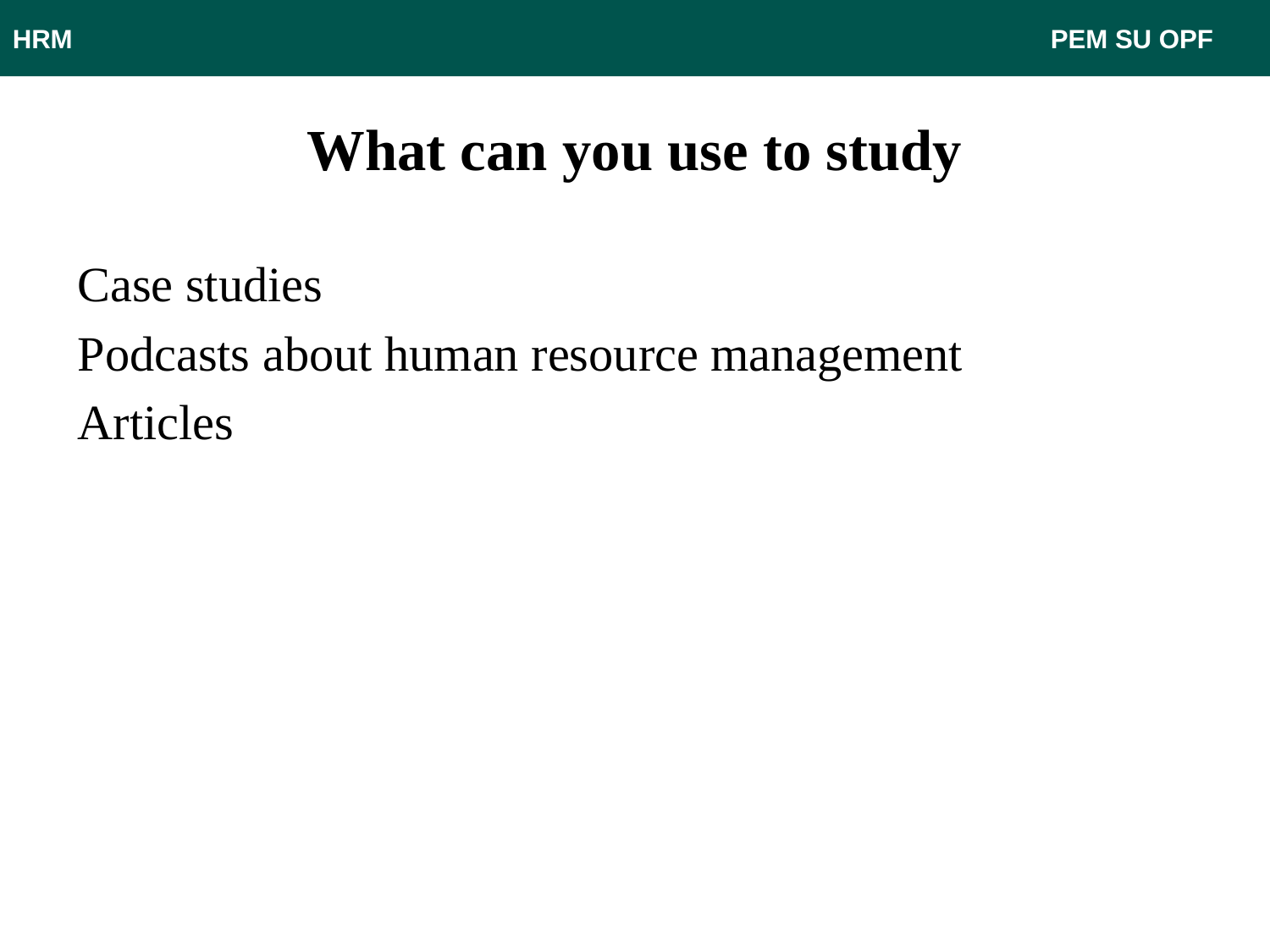

HRM								   PEM SU OPF
# What can you use to study
Case studies
Podcasts about human resource management
Articles